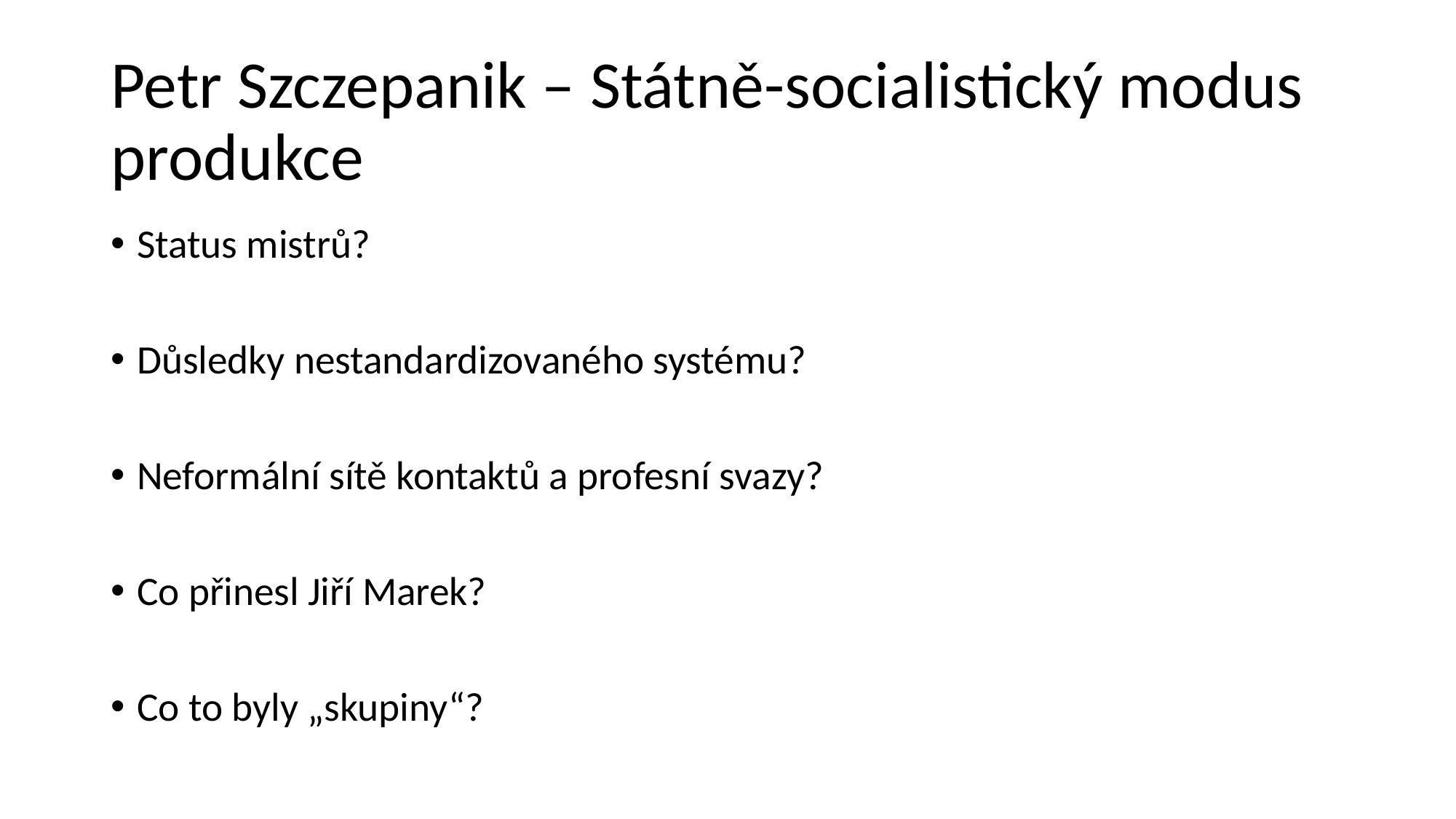

# Petr Szczepanik – Státně-socialistický modus produkce
Status mistrů?

Důsledky nestandardizovaného systému?

Neformální sítě kontaktů a profesní svazy?

Co přinesl Jiří Marek?

Co to byly „skupiny“?